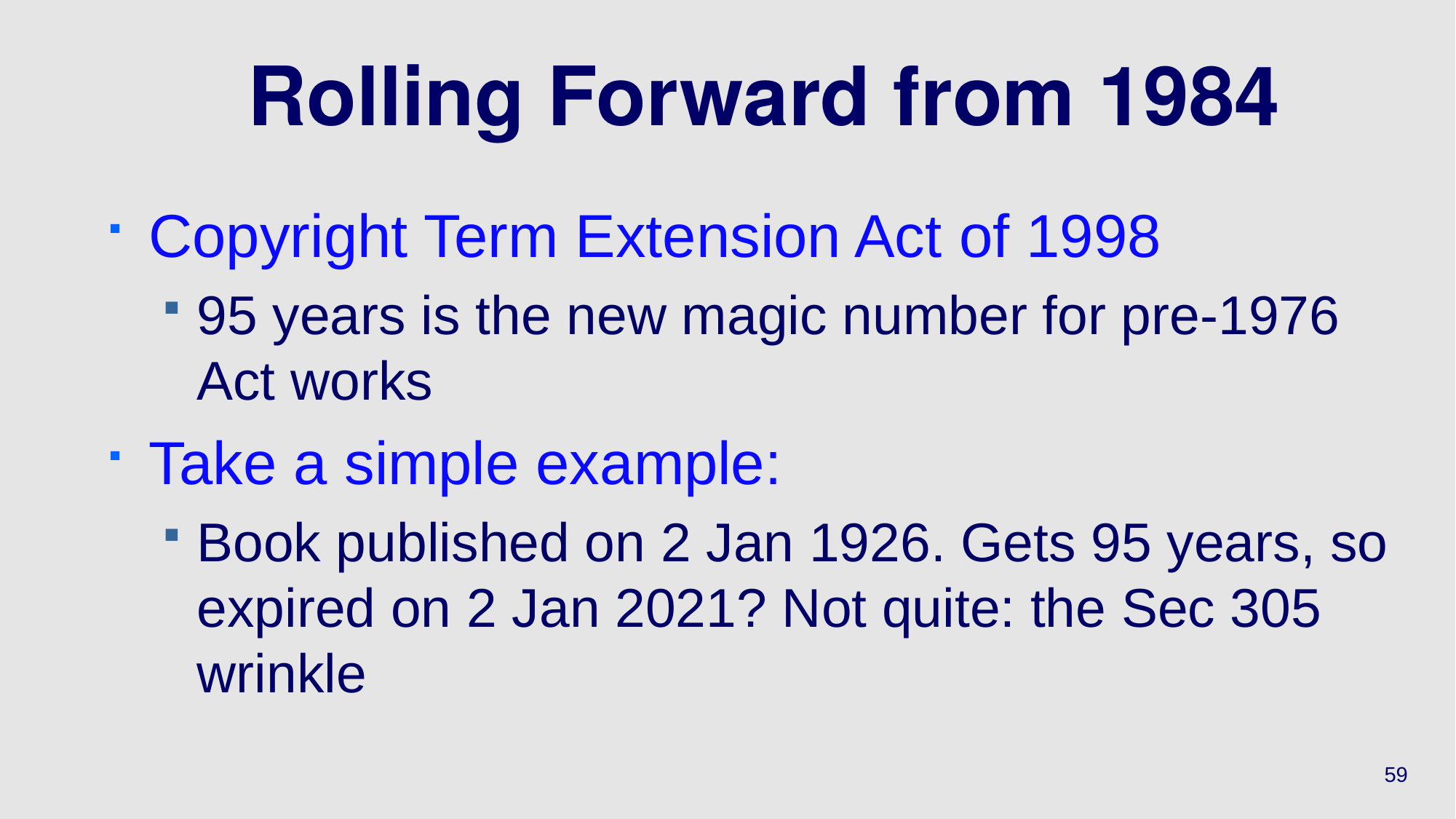

# Rolling Forward from 1984
Copyright Term Extension Act of 1998
95 years is the new magic number for pre-1976 Act works
Take a simple example:
Book published on 2 Jan 1926. Gets 95 years, so expired on 2 Jan 2021? Not quite: the Sec 305 wrinkle
59